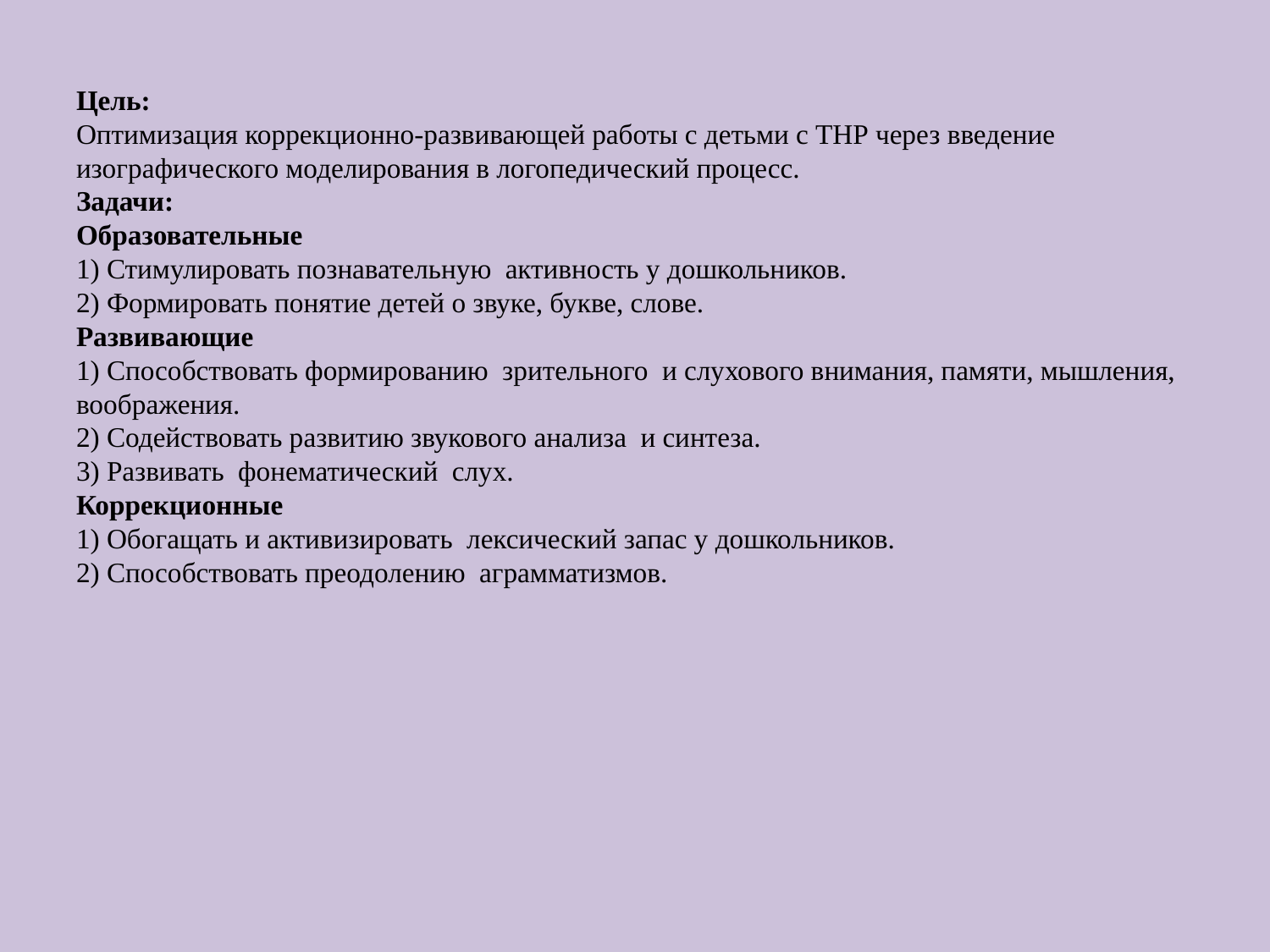

# Цель: Оптимизация коррекционно-развивающей работы с детьми с ТНР через введение изографического моделирования в логопедический процесс. Задачи: Образовательные 1) Стимулировать познавательную  активность у дошкольников. 2) Формировать понятие детей о звуке, букве, слове. Развивающие 1) Способствовать формированию  зрительного  и слухового внимания, памяти, мышления, воображения. 2) Содействовать развитию звукового анализа  и синтеза. 3) Развивать  фонематический  слух. Коррекционные 1) Обогащать и активизировать  лексический запас у дошкольников. 2) Способствовать преодолению  аграмматизмов.